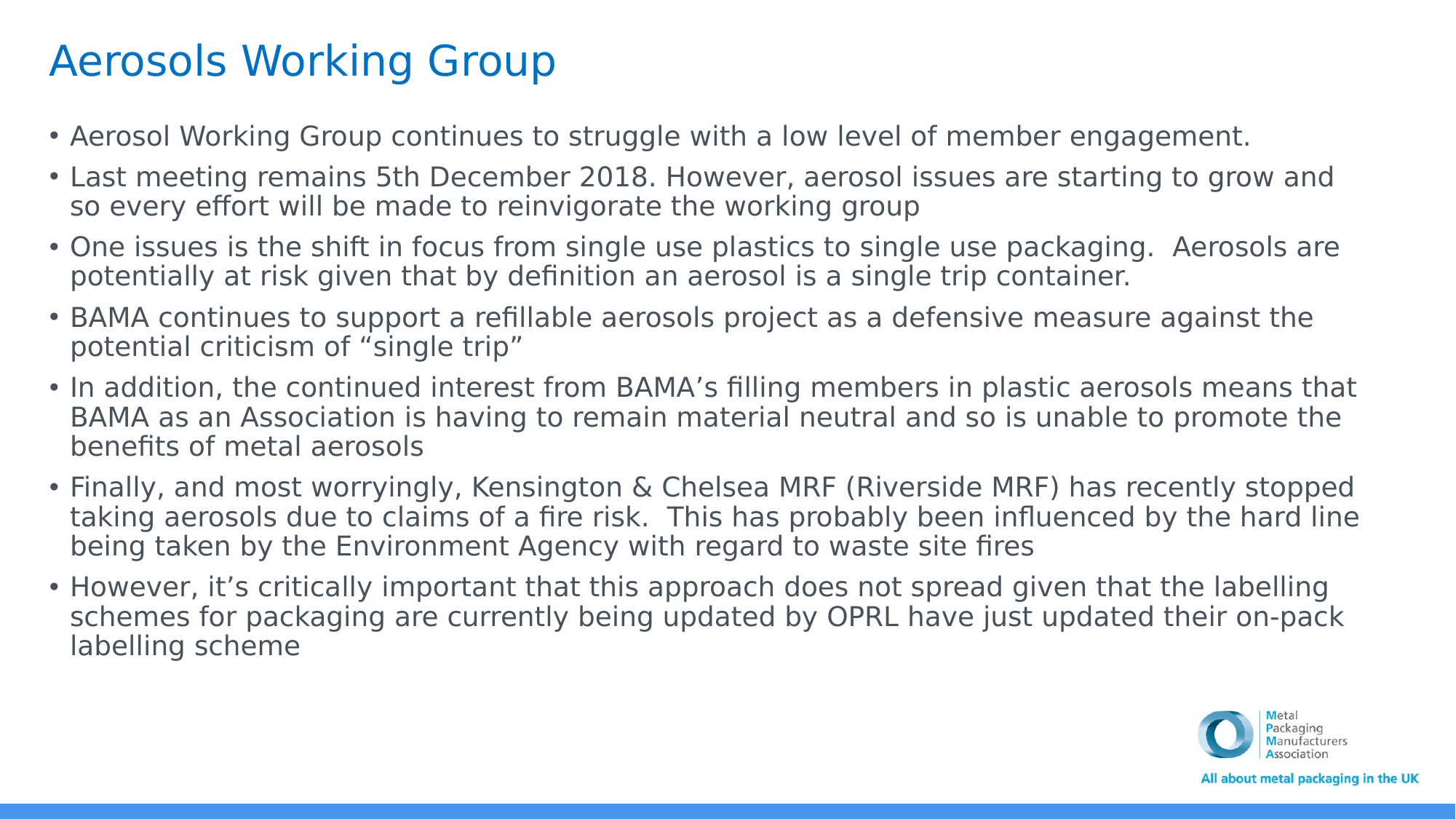

Aerosols Working Group
Aerosol Working Group continues to struggle with a low level of member engagement.
Last meeting remains 5th December 2018. However, aerosol issues are starting to grow and so every effort will be made to reinvigorate the working group
One issues is the shift in focus from single use plastics to single use packaging.  Aerosols are potentially at risk given that by definition an aerosol is a single trip container.
BAMA continues to support a refillable aerosols project as a defensive measure against the potential criticism of “single trip”
In addition, the continued interest from BAMA’s filling members in plastic aerosols means that BAMA as an Association is having to remain material neutral and so is unable to promote the benefits of metal aerosols
Finally, and most worryingly, Kensington & Chelsea MRF (Riverside MRF) has recently stopped taking aerosols due to claims of a fire risk.  This has probably been influenced by the hard line being taken by the Environment Agency with regard to waste site fires
However, it’s critically important that this approach does not spread given that the labelling schemes for packaging are currently being updated by OPRL have just updated their on-pack labelling scheme